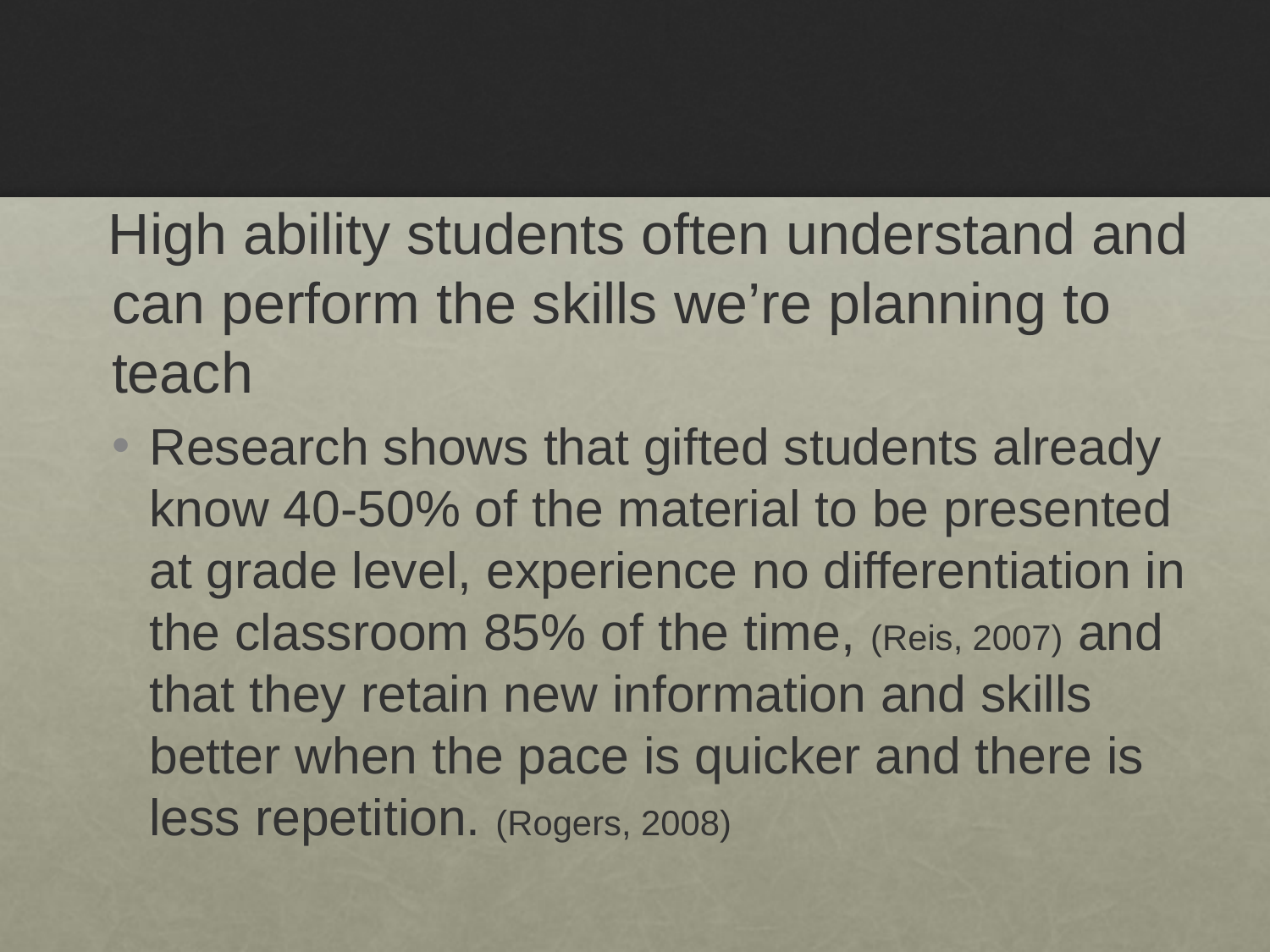

High ability students often understand and can perform the skills we’re planning to teach
Research shows that gifted students already know 40-50% of the material to be presented at grade level, experience no differentiation in the classroom 85% of the time, (Reis, 2007) and that they retain new information and skills better when the pace is quicker and there is less repetition. (Rogers, 2008)